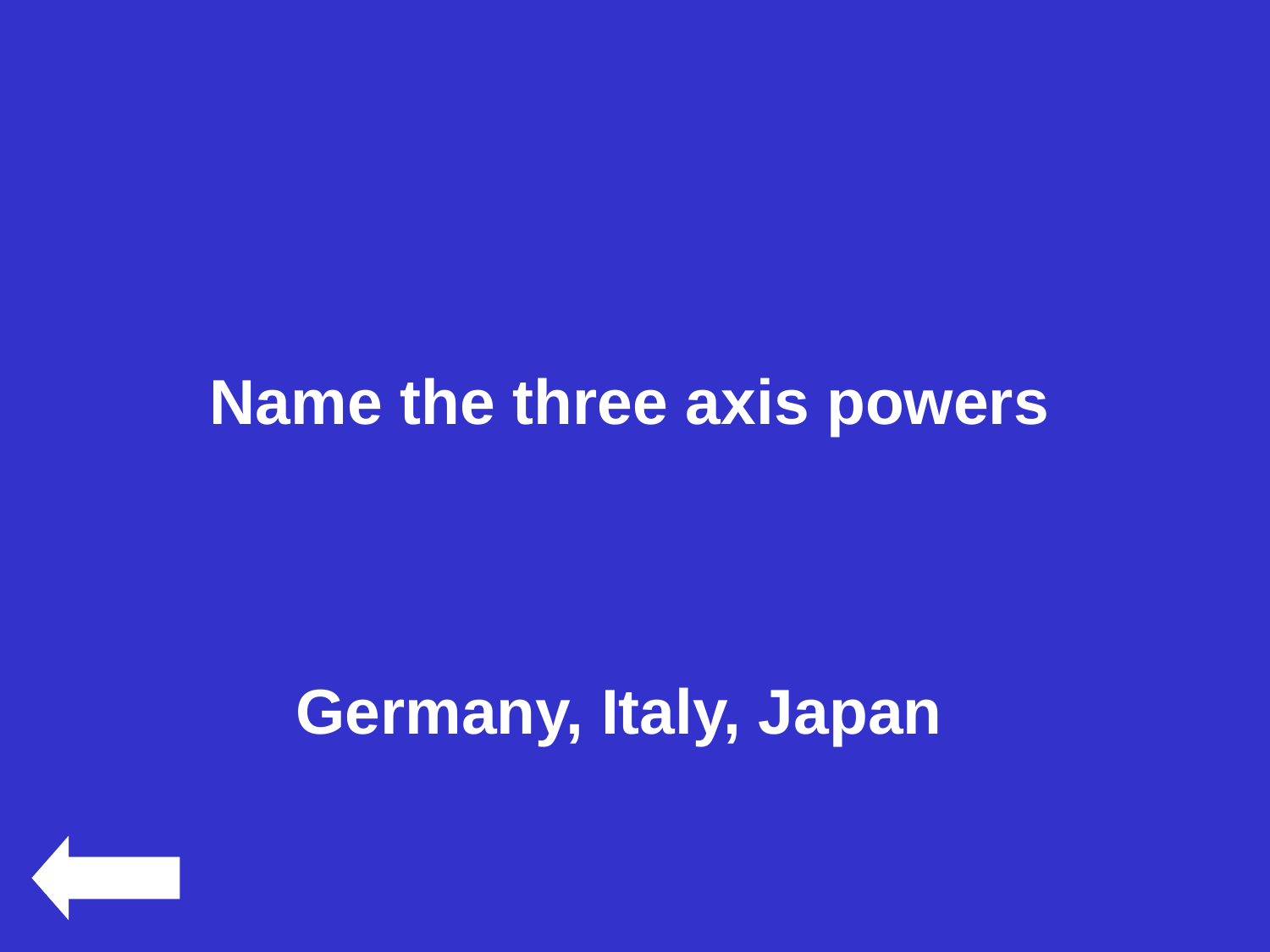

#
Name the three axis powers
Germany, Italy, Japan